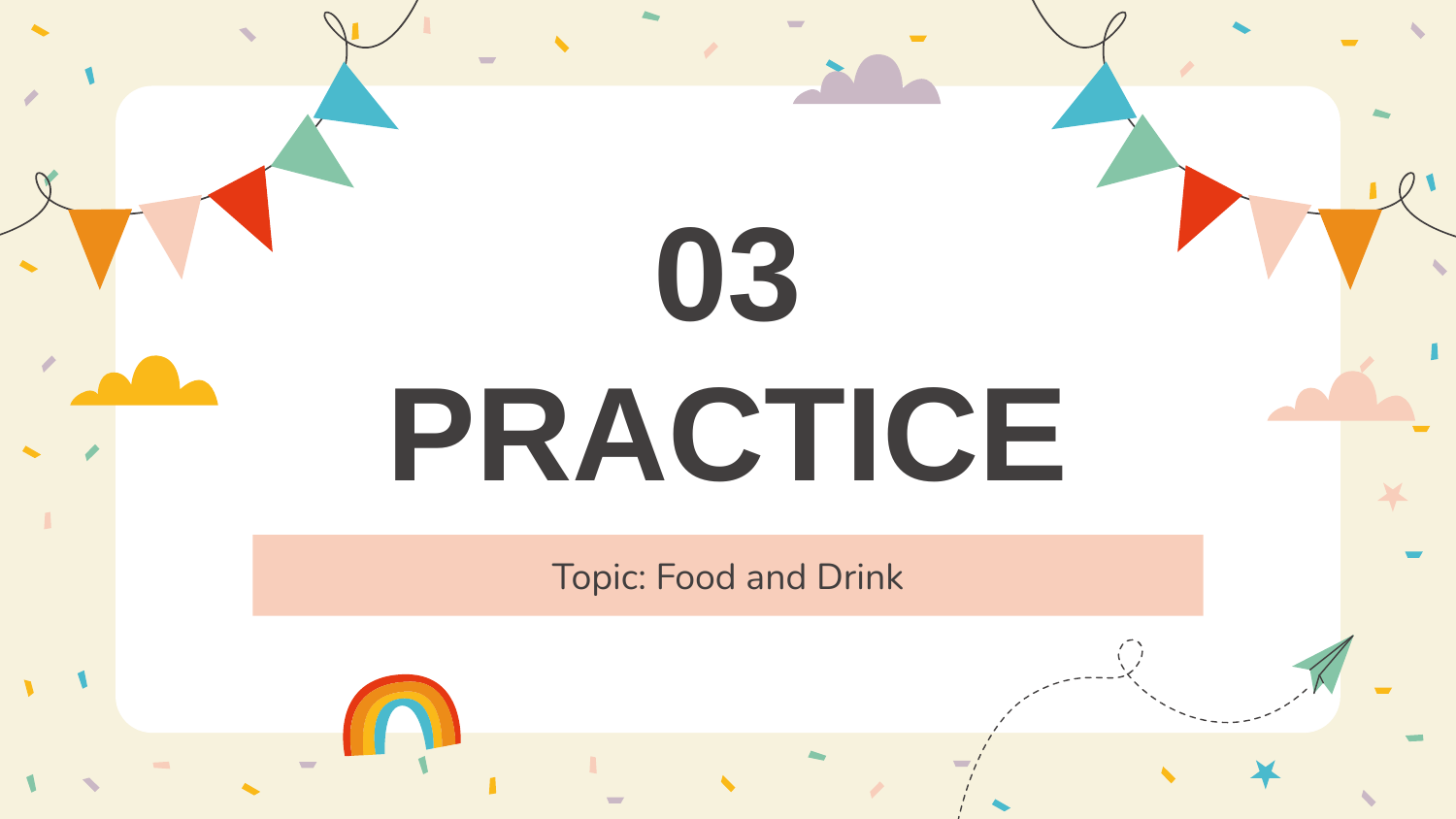

# 03 PRACTICE
Topic: Food and Drink